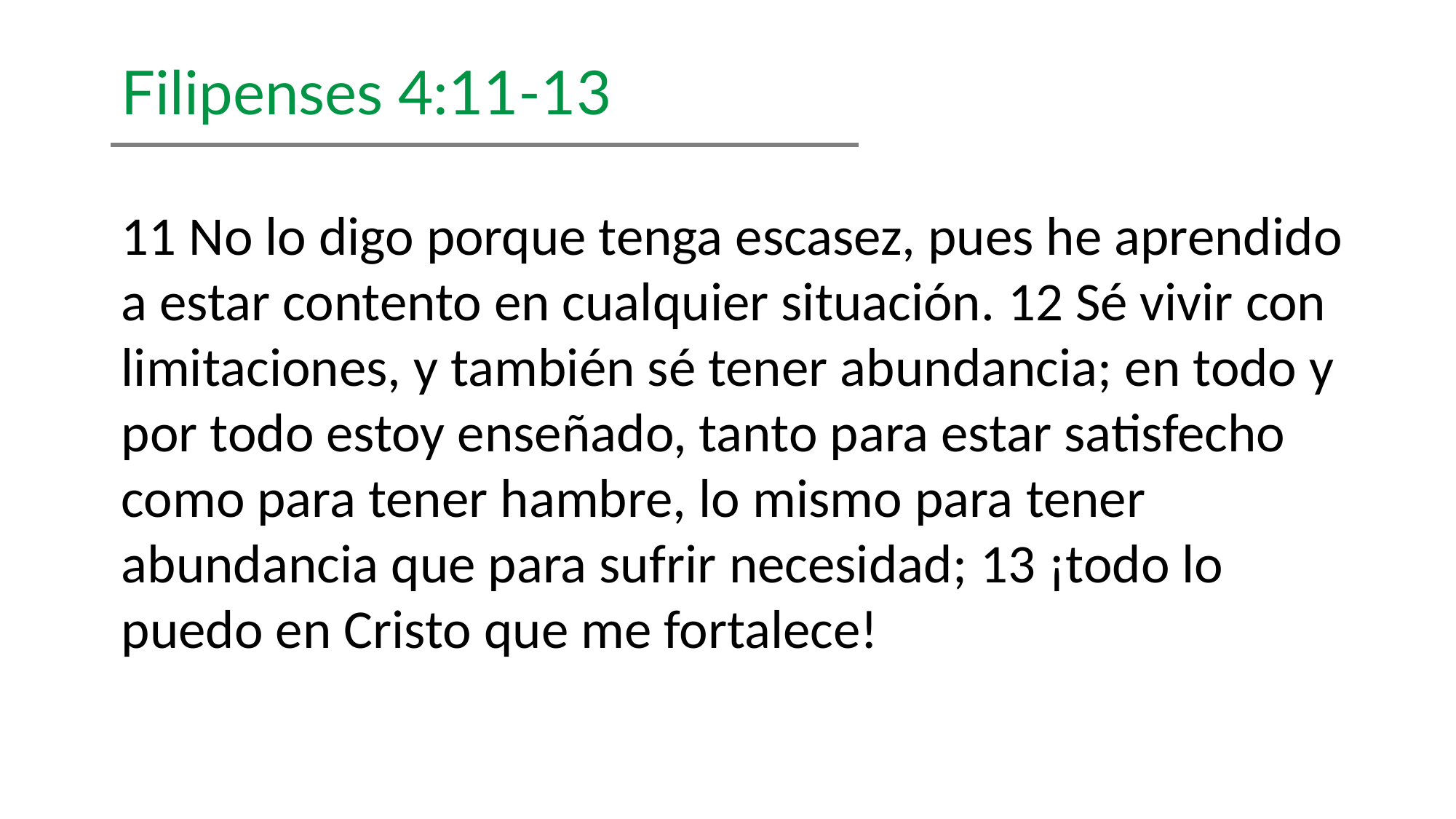

Filipenses 4:11-13
11 No lo digo porque tenga escasez, pues he aprendido a estar contento en cualquier situación. 12 Sé vivir con limitaciones, y también sé tener abundancia; en todo y por todo estoy enseñado, tanto para estar satisfecho como para tener hambre, lo mismo para tener abundancia que para sufrir necesidad; 13 ¡todo lo puedo en Cristo que me fortalece!